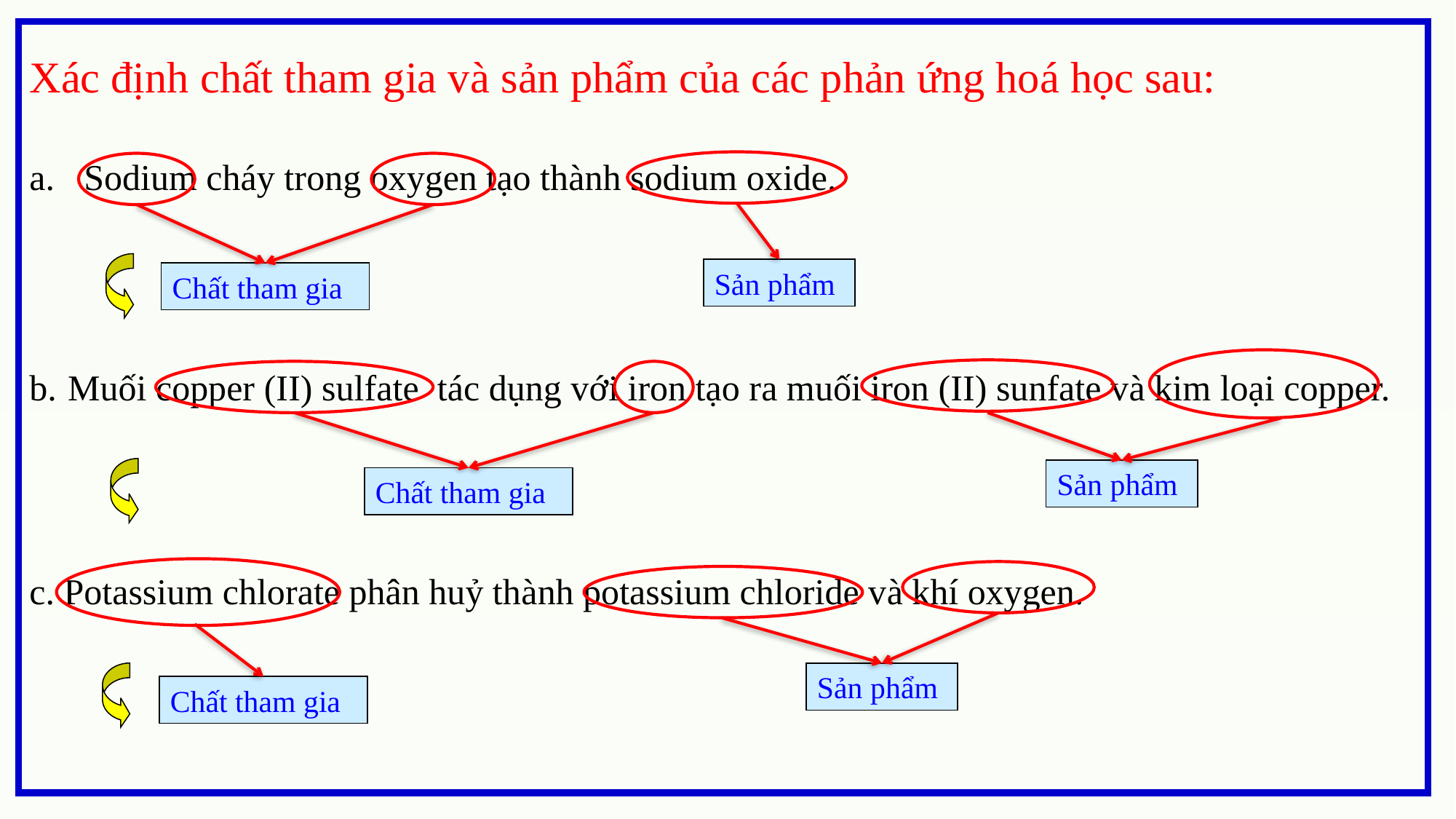

Xác định chất tham gia và sản phẩm của các phản ứng hoá học sau:

Sodium cháy trong oxygen tạo thành sodium oxide.

b. Muối copper (II) sulfate  tác dụng với iron tạo ra muối iron (II) sunfate và kim loại copper.

c. Potassium chlorate phân huỷ thành potassium chloride và khí oxygen.

Sản phẩm
Chất tham gia

Sản phẩm
Chất tham gia

Sản phẩm
Chất tham gia